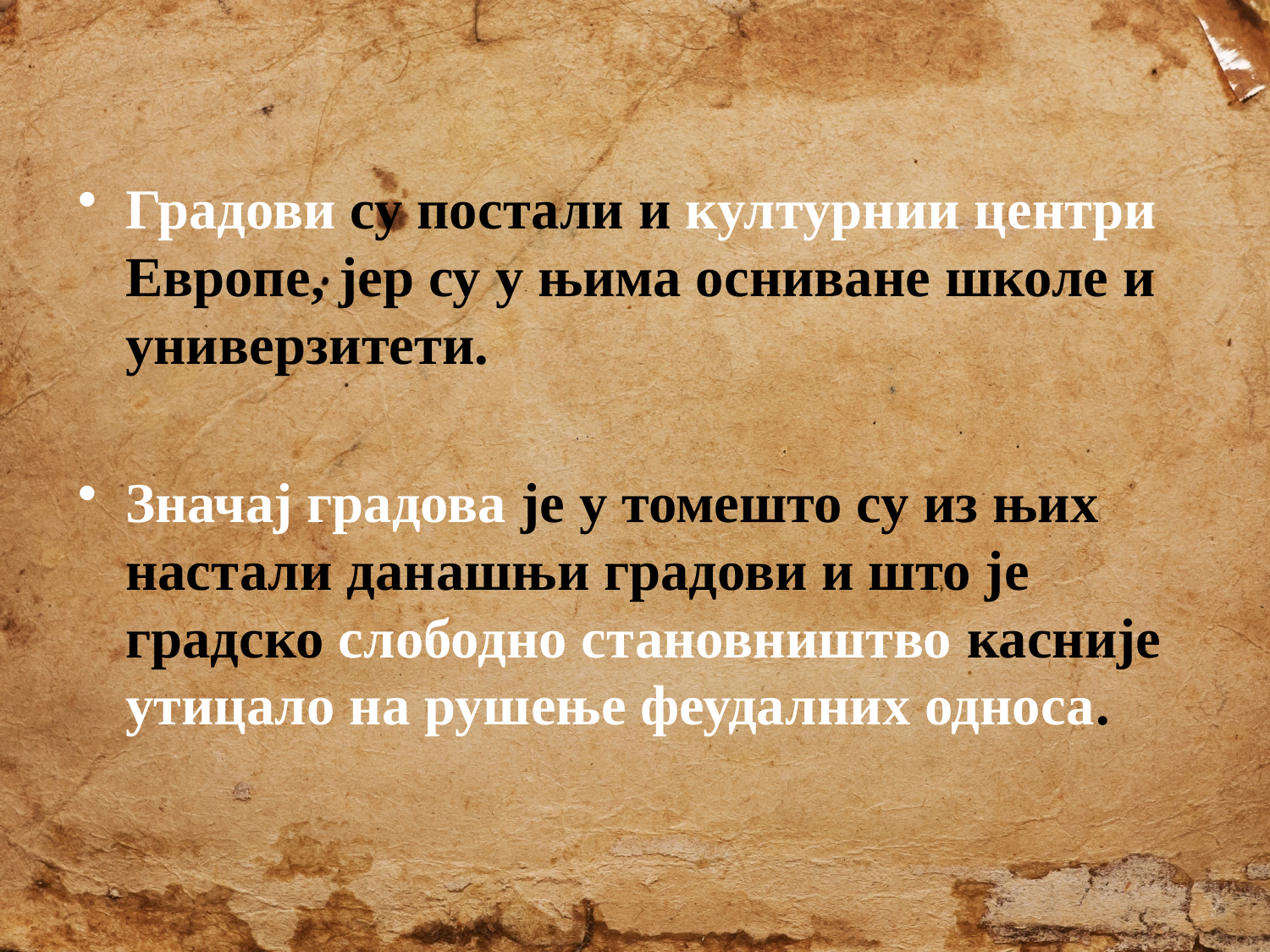

#
Градови су постали и културнии центри Европе, јер су у њима осниване школе и универзитети.

Значај градова је у томешто су из њих настали данашњи градови и што је градско слободно становништво касније утицало на рушење феудалних односа.